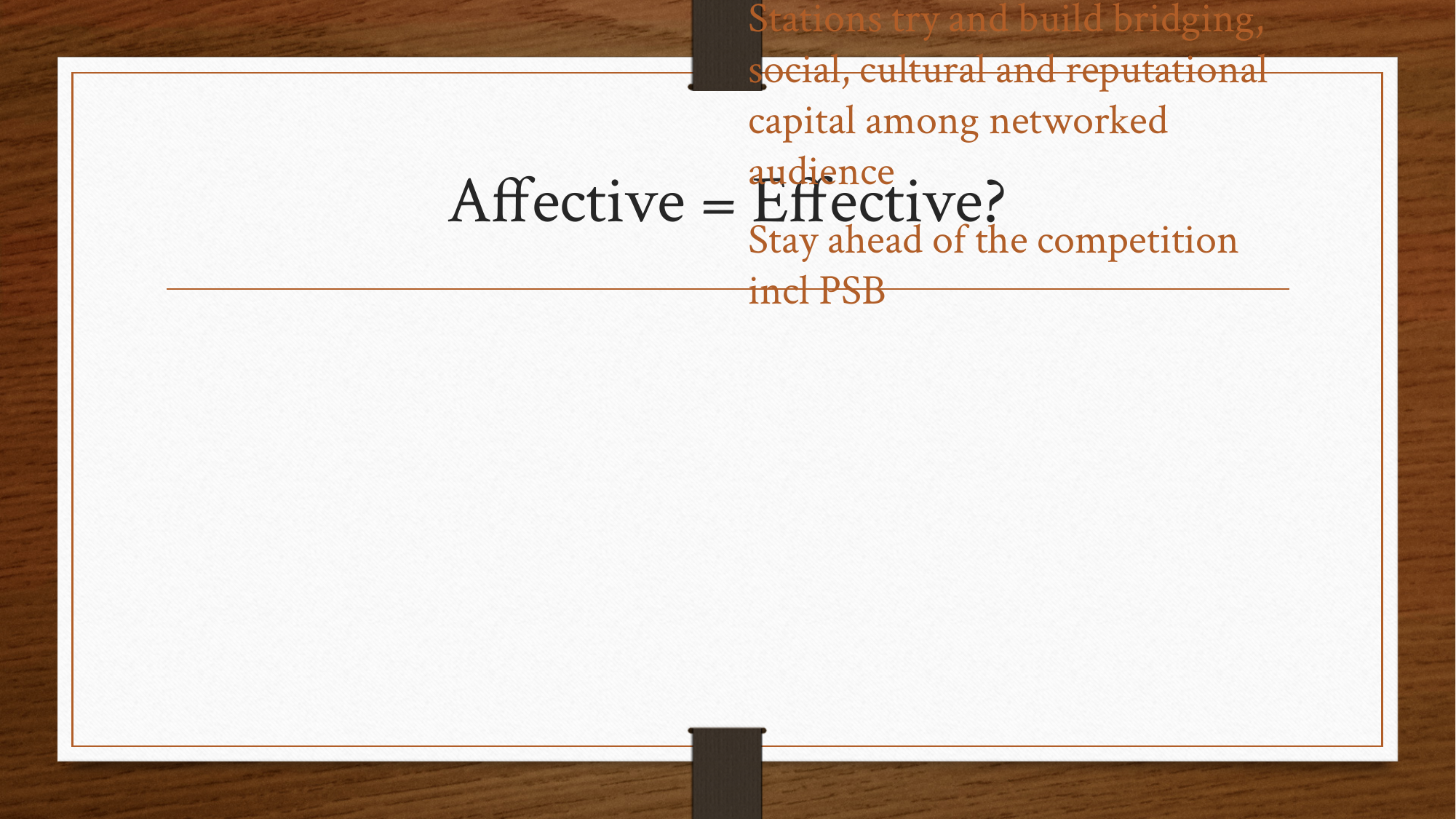

Affective = Effective?
Does increased social capital equal increased economic capital?
Increased listenership?
Stations try and build bridging, social, cultural and reputational capital among networked audience
Stay ahead of the competition incl PSB